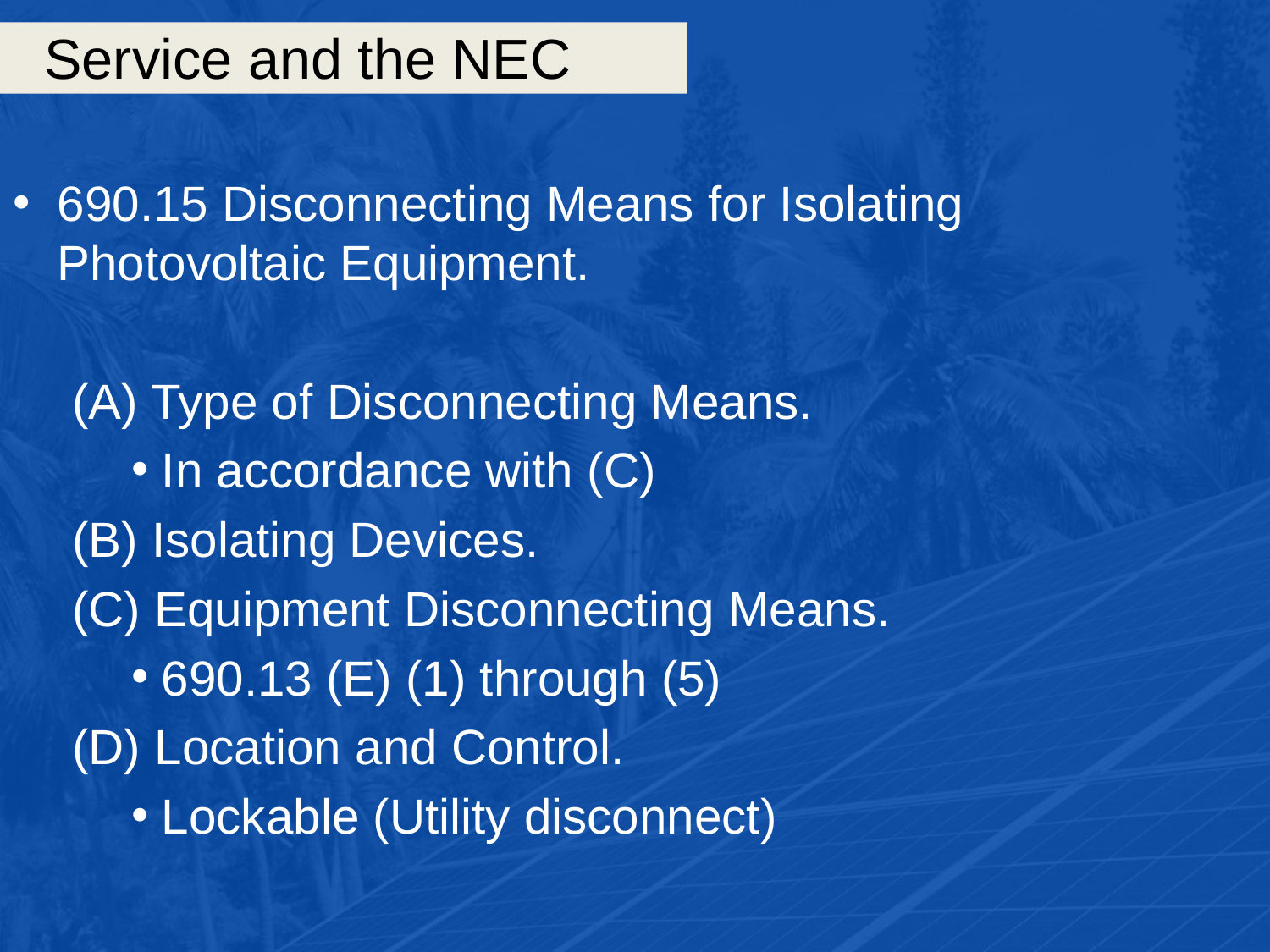

# Service and the NEC
690.15 Disconnecting Means for Isolating Photovoltaic Equipment.

(A) Type of Disconnecting Means.
In accordance with (C)
(B) Isolating Devices.
(C) Equipment Disconnecting Means.
690.13 (E) (1) through (5)
(D) Location and Control.
Lockable (Utility disconnect)